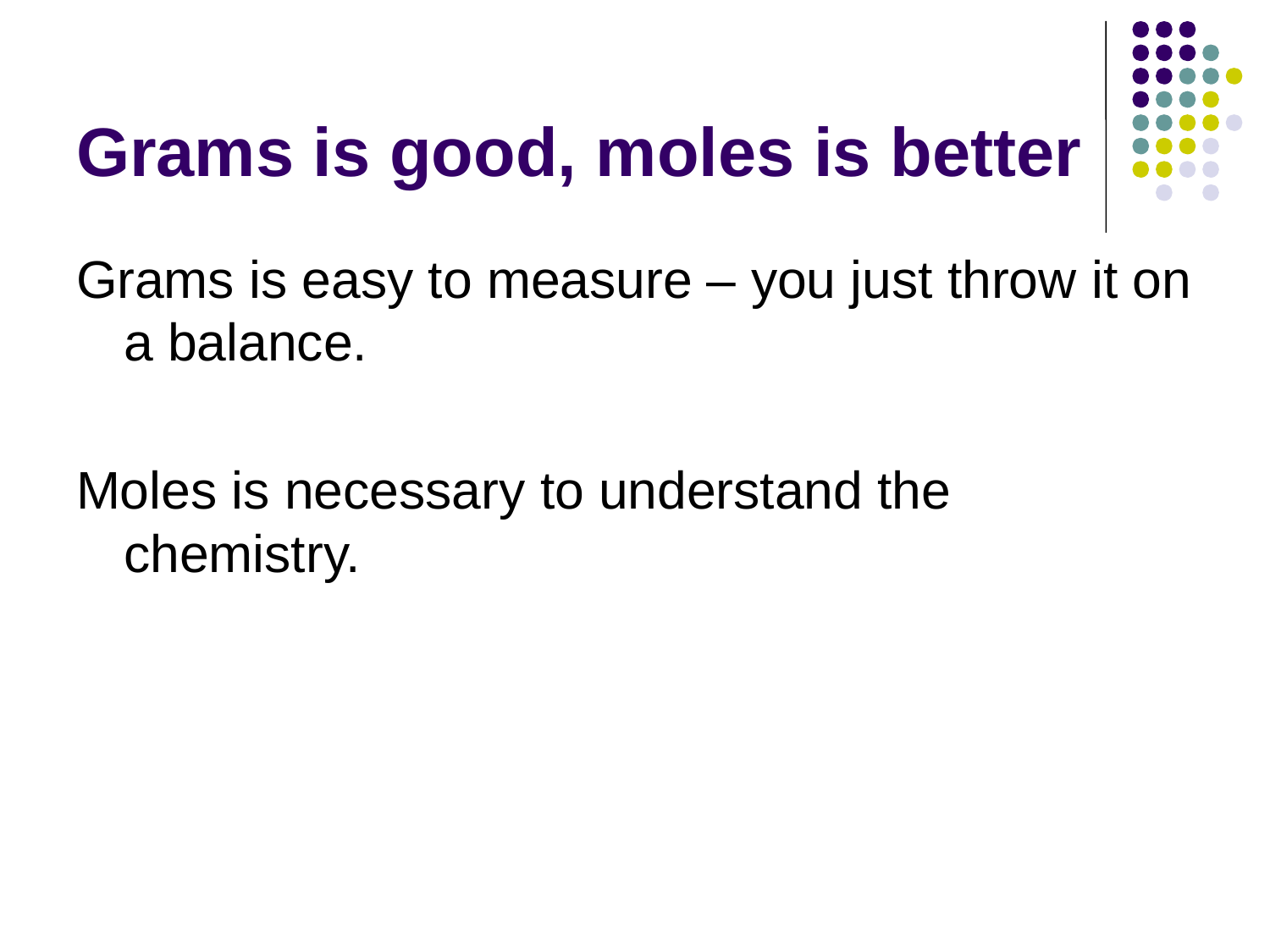

# Grams is good, moles is better
Grams is easy to measure – you just throw it on a balance.

Moles is necessary to understand the chemistry.